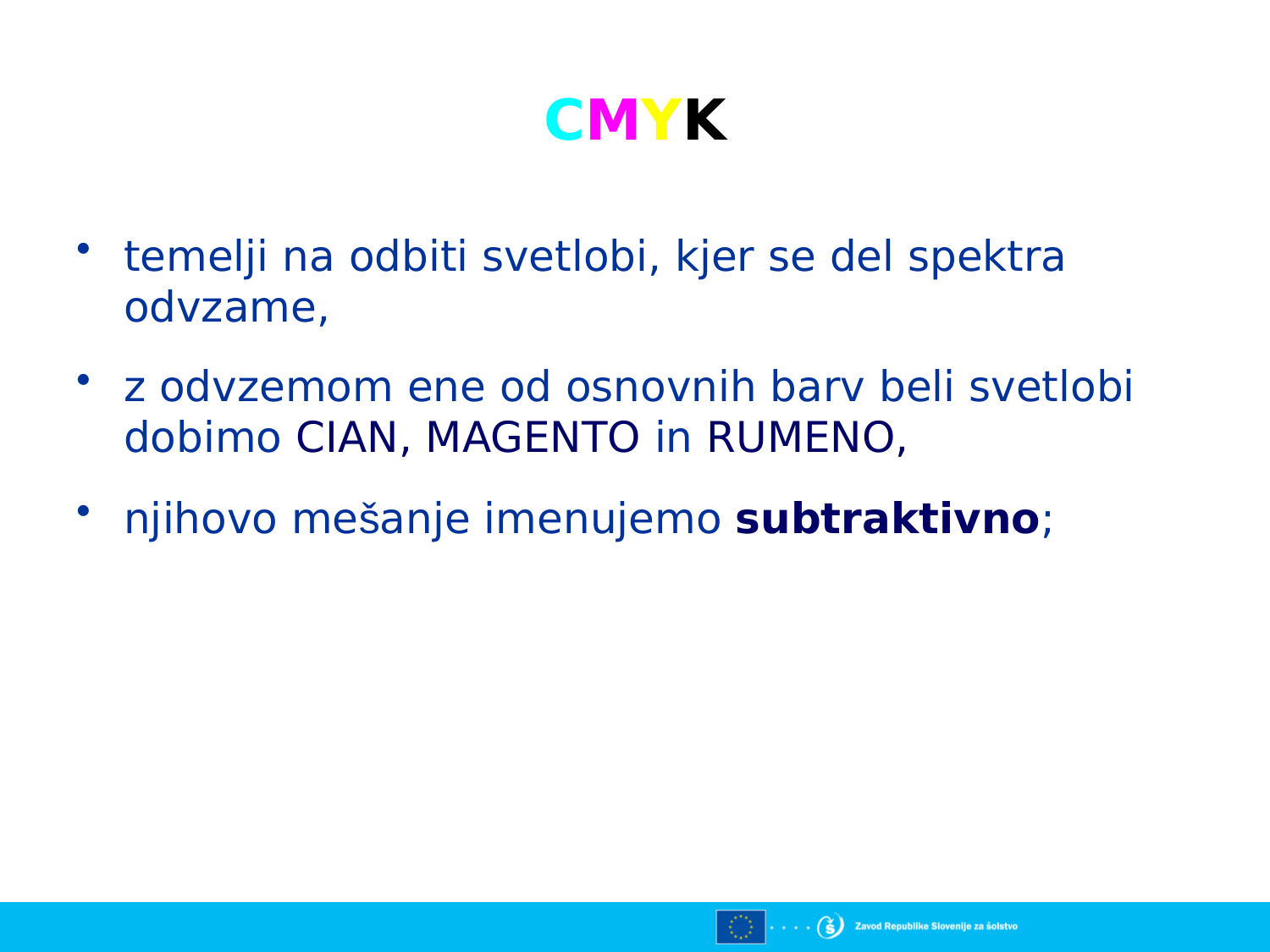

# CMYK
temelji na odbiti svetlobi, kjer se del spektra odvzame,
z odvzemom ene od osnovnih barv beli svetlobi dobimo CIAN, MAGENTO in RUMENO,
njihovo mešanje imenujemo subtraktivno;